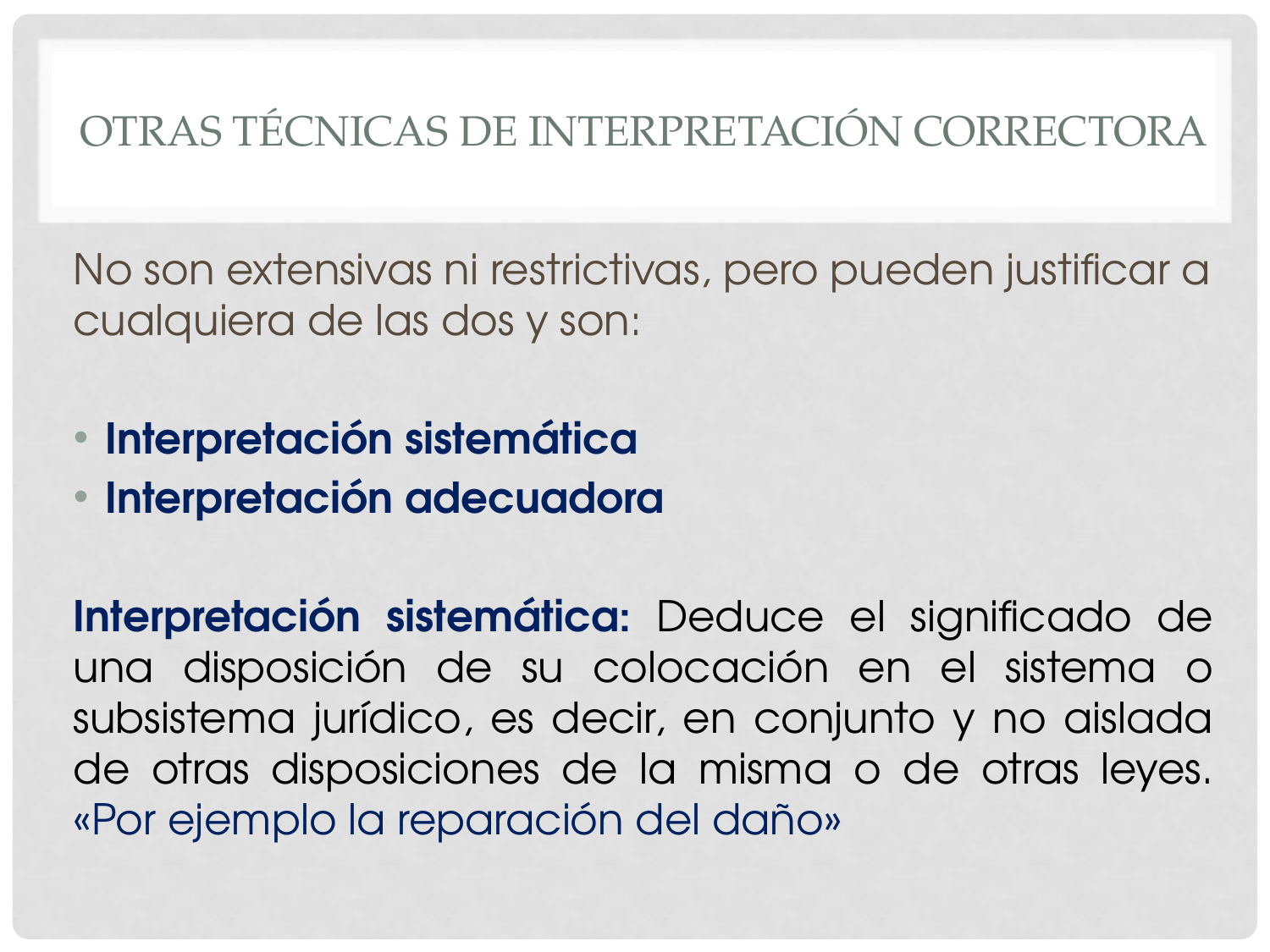

# Otras técnicas de interpretación correctora
No son extensivas ni restrictivas, pero pueden justificar a cualquiera de las dos y son:

Interpretación sistemática
Interpretación adecuadora

Interpretación sistemática: Deduce el significado de una disposición de su colocación en el sistema o subsistema jurídico, es decir, en conjunto y no aislada de otras disposiciones de la misma o de otras leyes. «Por ejemplo la reparación del daño»